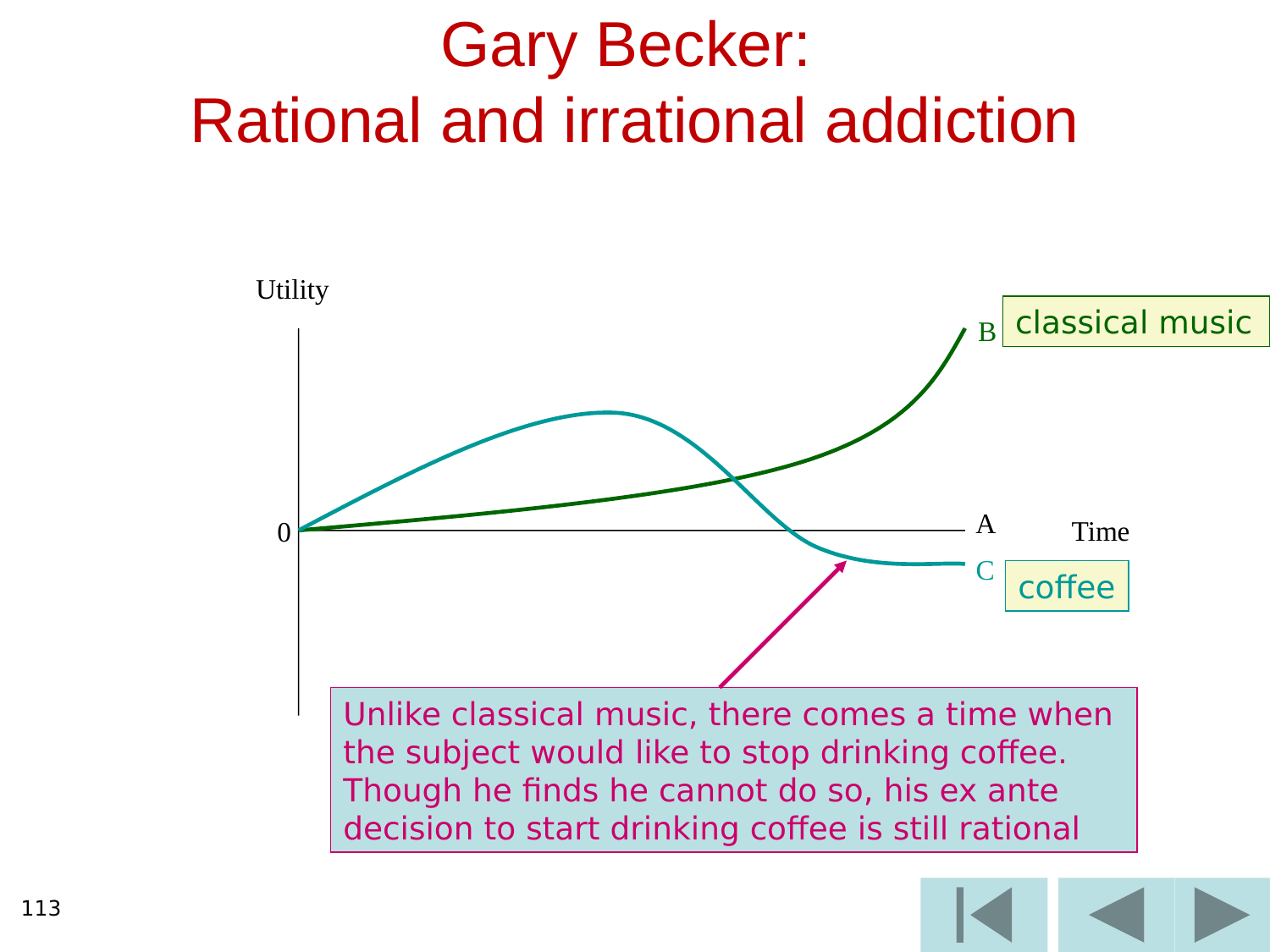

# Gary Becker: Rational and irrational addiction
Utility
classical music
B

A
Time
0

C

coffee

Unlike classical music, there comes a time when
the subject would like to stop drinking coffee.
Though he finds he cannot do so, his ex ante
decision to start drinking coffee is still rational
113